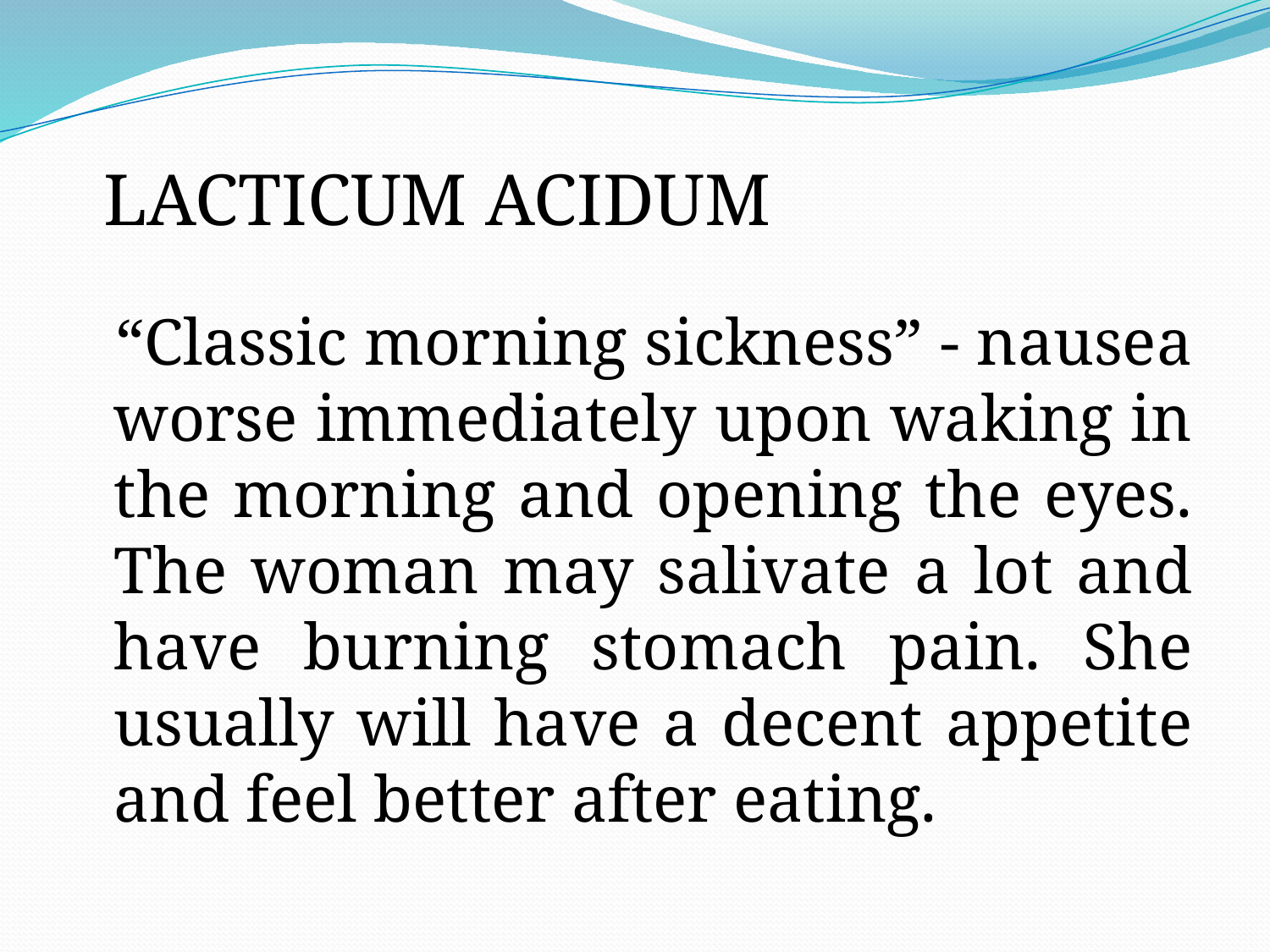

LACTICUM ACIDUM

    “Classic morning sickness” - nausea worse immediately upon waking in the morning and opening the eyes. The woman may salivate a lot and have burning stomach pain. She usually will have a decent appetite and feel better after eating.